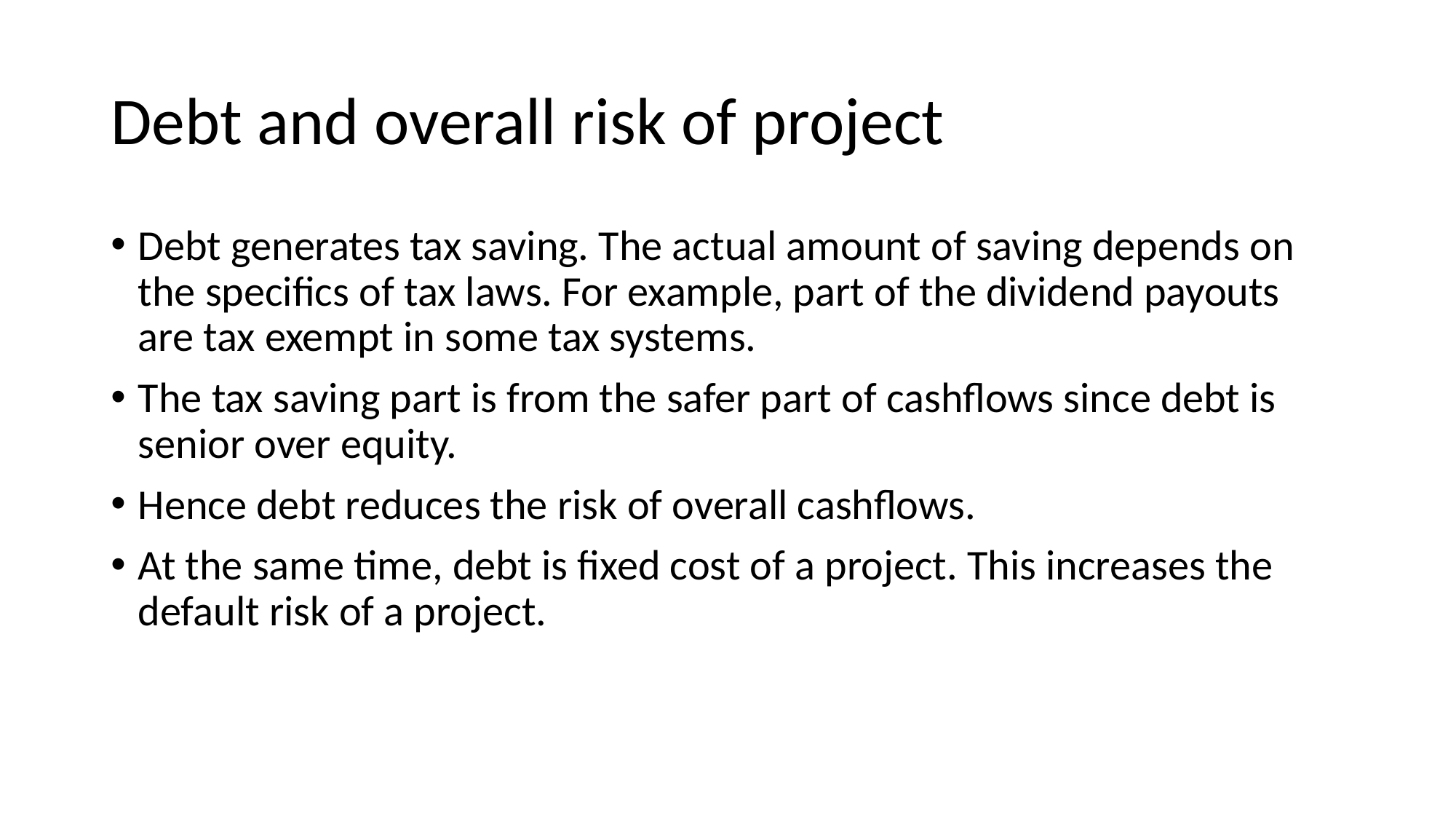

# Debt and overall risk of project
Debt generates tax saving. The actual amount of saving depends on the specifics of tax laws. For example, part of the dividend payouts are tax exempt in some tax systems.
The tax saving part is from the safer part of cashflows since debt is senior over equity.
Hence debt reduces the risk of overall cashflows.
At the same time, debt is fixed cost of a project. This increases the default risk of a project.